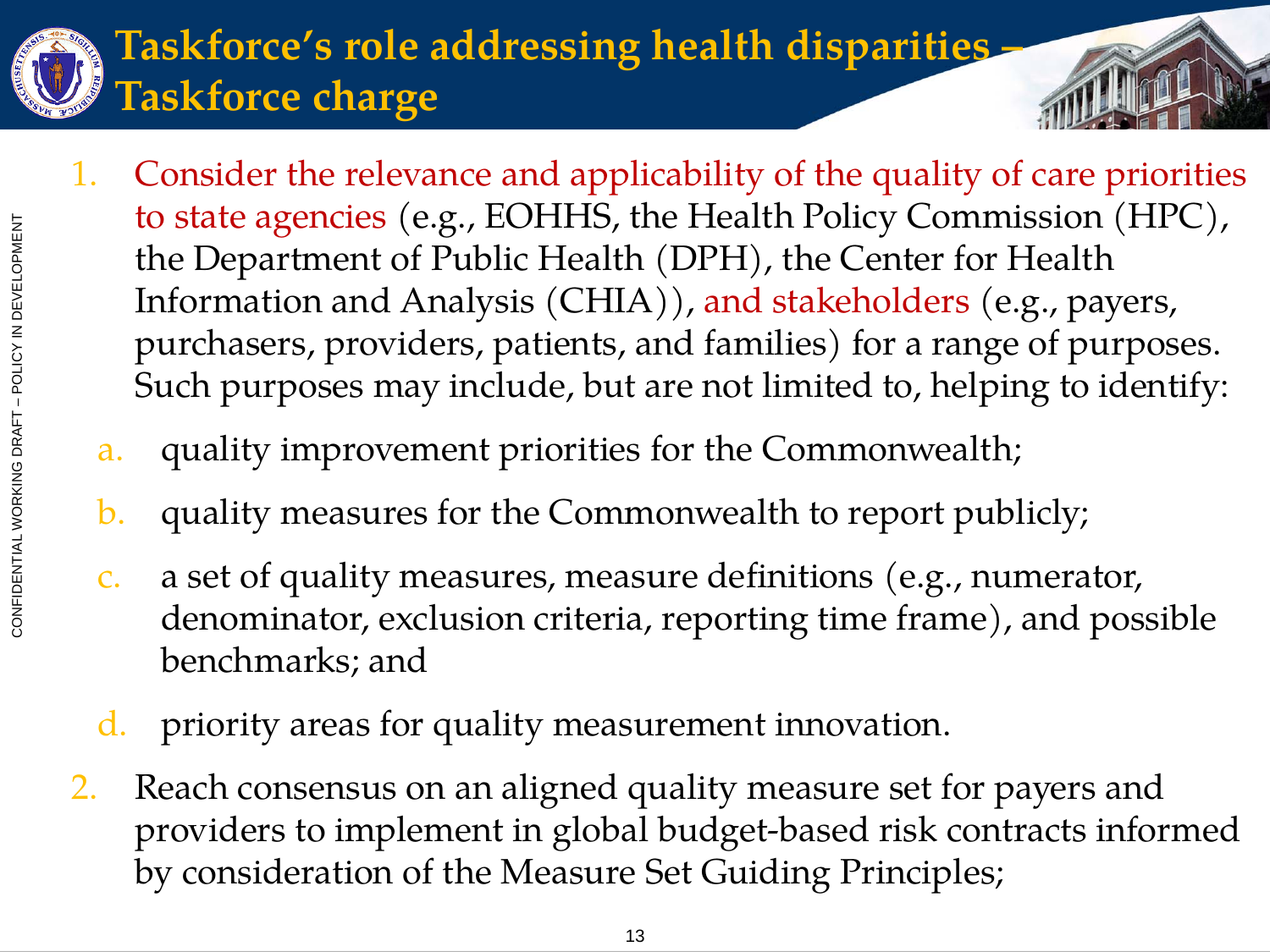

# Taskforce’s role addressing health disparities – Taskforce charge
Consider the relevance and applicability of the quality of care priorities to state agencies (e.g., EOHHS, the Health Policy Commission (HPC), the Department of Public Health (DPH), the Center for Health Information and Analysis (CHIA)), and stakeholders (e.g., payers, purchasers, providers, patients, and families) for a range of purposes.  Such purposes may include, but are not limited to, helping to identify:
quality improvement priorities for the Commonwealth;
quality measures for the Commonwealth to report publicly;
a set of quality measures, measure definitions (e.g., numerator, denominator, exclusion criteria, reporting time frame), and possible benchmarks; and
priority areas for quality measurement innovation.
Reach consensus on an aligned quality measure set for payers and providers to implement in global budget-based risk contracts informed by consideration of the Measure Set Guiding Principles;